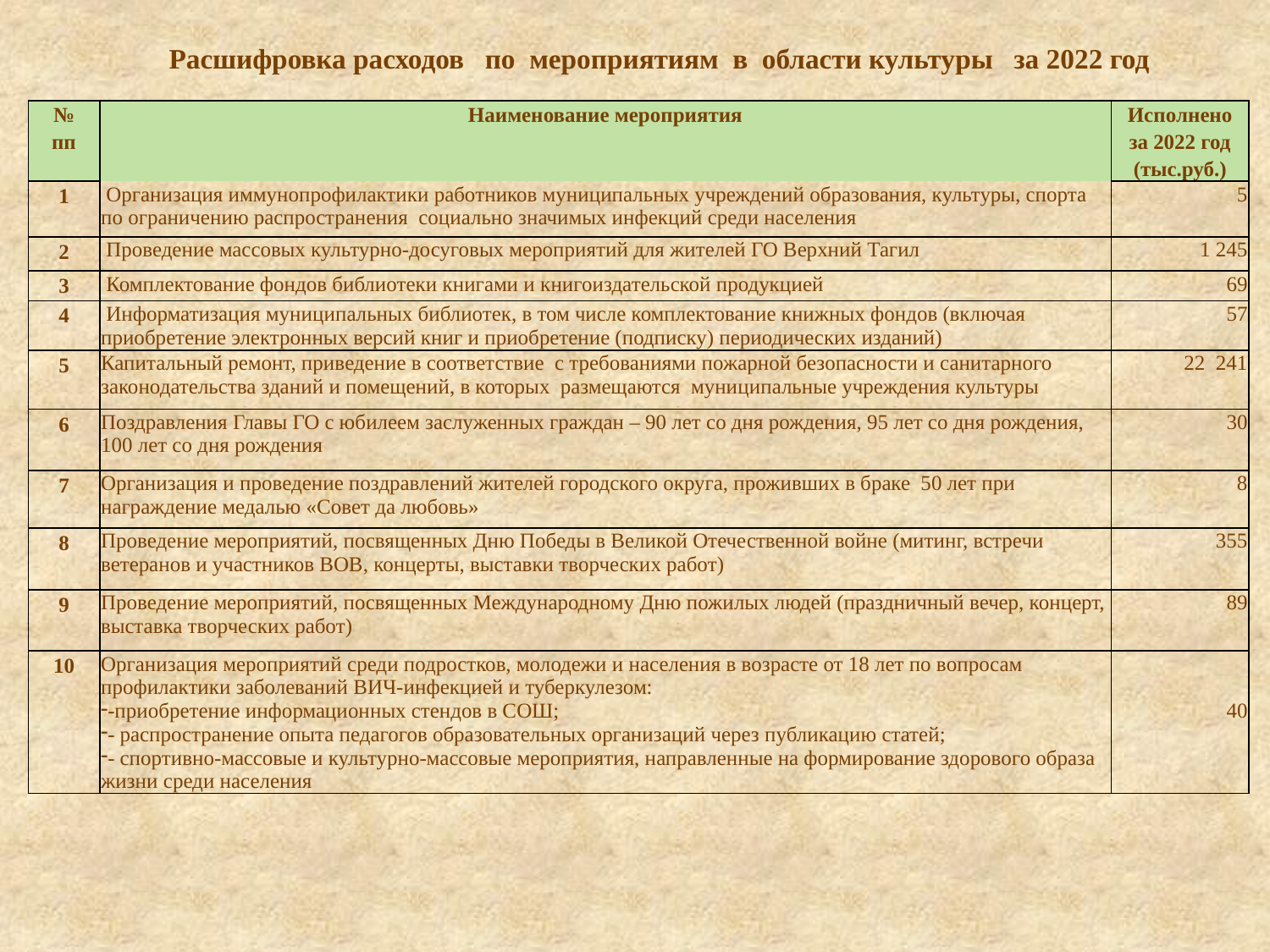

Расшифровка расходов   по  мероприятиям  в  области культуры   за 2022 год

| № пп | Наименование мероприятия | Исполнено за 2022 год (тыс.руб.) |
| --- | --- | --- |
| 1 | Организация иммунопрофилактики работников муниципальных учреждений образования, культуры, спорта по ограничению распространения социально значимых инфекций среди населения | 5 |
| 2 | Проведение массовых культурно-досуговых мероприятий для жителей ГО Верхний Тагил | 1 245 |
| 3 | Комплектование фондов библиотеки книгами и книгоиздательской продукцией | 69 |
| 4 | Информатизация муниципальных библиотек, в том числе комплектование книжных фондов (включая приобретение электронных версий книг и приобретение (подписку) периодических изданий) | 57 |
| 5 | Капитальный ремонт, приведение в соответствие с требованиями пожарной безопасности и санитарного законодательства зданий и помещений, в которых размещаются муниципальные учреждения культуры | 22 241 |
| 6 | Поздравления Главы ГО с юбилеем заслуженных граждан – 90 лет со дня рождения, 95 лет со дня рождения, 100 лет со дня рождения | 30 |
| 7 | Организация и проведение поздравлений жителей городского округа, проживших в браке 50 лет при награждение медалью «Совет да любовь» | 8 |
| 8 | Проведение мероприятий, посвященных Дню Победы в Великой Отечественной войне (митинг, встречи ветеранов и участников ВОВ, концерты, выставки творческих работ) | 355 |
| 9 | Проведение мероприятий, посвященных Международному Дню пожилых людей (праздничный вечер, концерт, выставка творческих работ) | 89 |
| 10 | Организация мероприятий среди подростков, молодежи и населения в возрасте от 18 лет по вопросам профилактики заболеваний ВИЧ-инфекцией и туберкулезом: -приобретение информационных стендов в СОШ; - распространение опыта педагогов образовательных организаций через публикацию статей; - спортивно-массовые и культурно-массовые мероприятия, направленные на формирование здорового образа жизни среди населения | 40 |
30